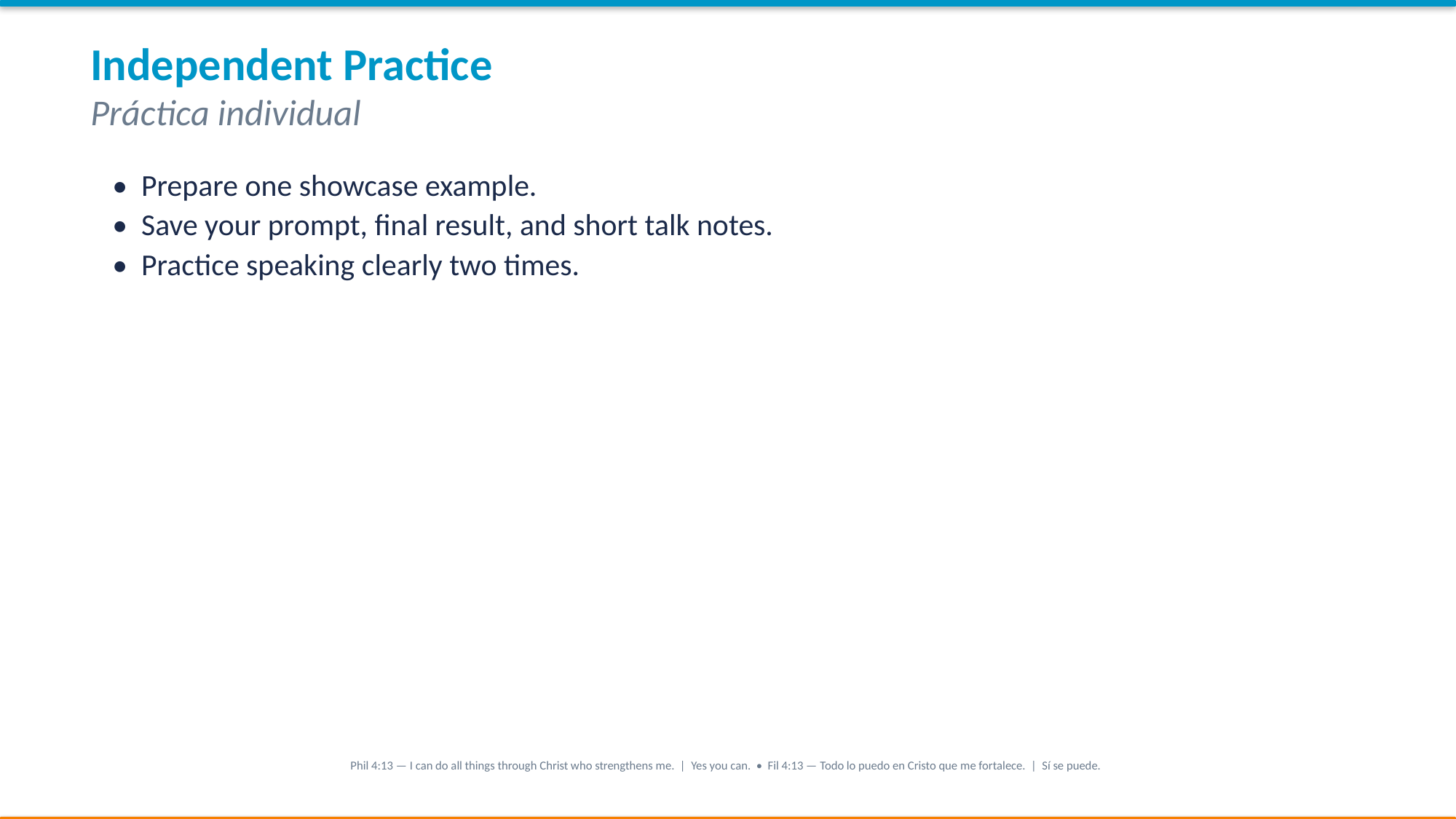

Independent Practice
Práctica individual
•  Prepare one showcase example.
•  Save your prompt, final result, and short talk notes.
•  Practice speaking clearly two times.
Phil 4:13 — I can do all things through Christ who strengthens me.  |  Yes you can.  •  Fil 4:13 — Todo lo puedo en Cristo que me fortalece.  |  Sí se puede.